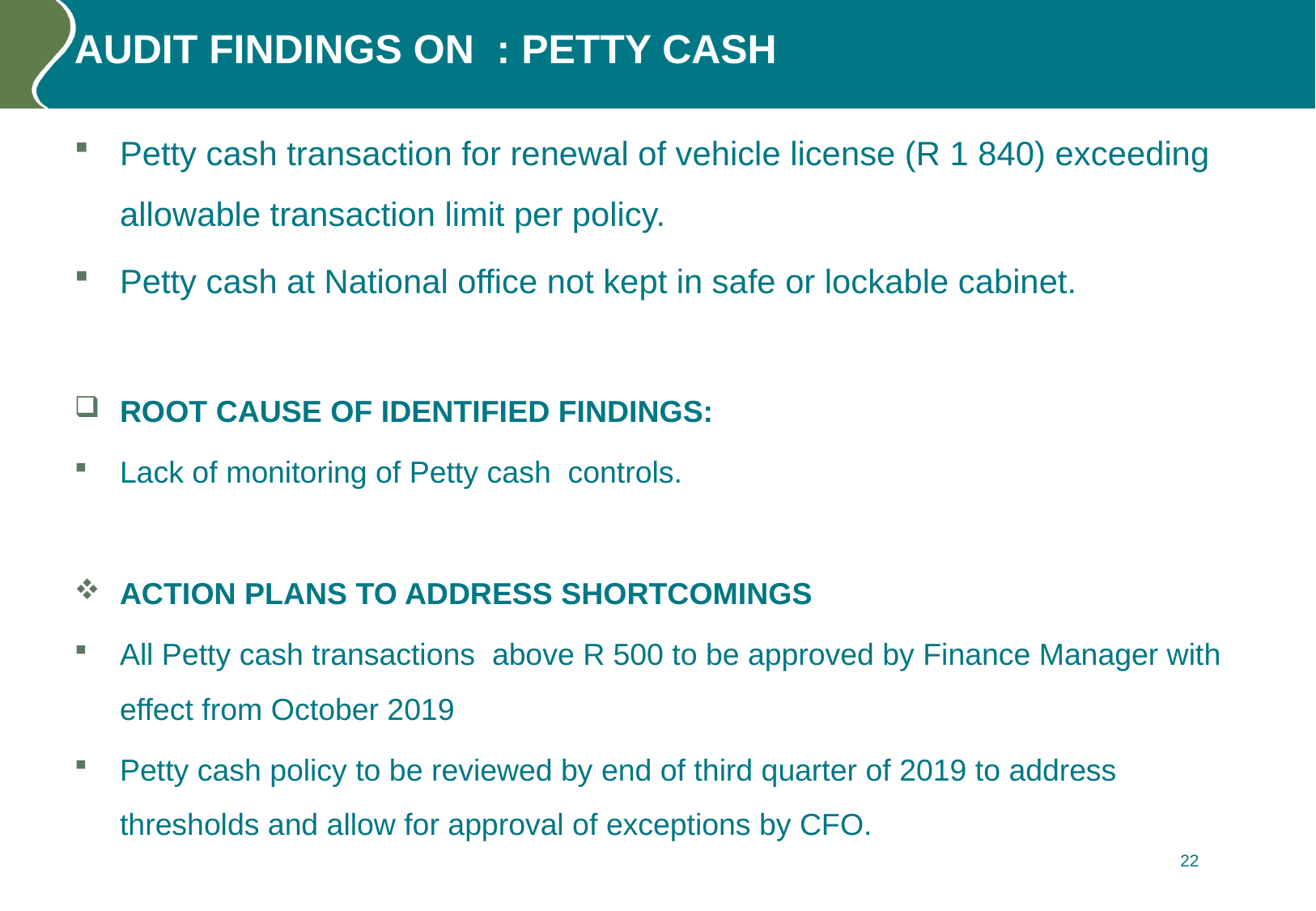

# AUDIT FINDINGS ON  : PETTY CASH
Petty cash transaction for renewal of vehicle license (R 1 840) exceeding allowable transaction limit per policy.
Petty cash at National office not kept in safe or lockable cabinet.

ROOT CAUSE OF IDENTIFIED FINDINGS:
Lack of monitoring of Petty cash  controls.

ACTION PLANS TO ADDRESS SHORTCOMINGS
All Petty cash transactions  above R 500 to be approved by Finance Manager with effect from October 2019
Petty cash policy to be reviewed by end of third quarter of 2019 to address thresholds and allow for approval of exceptions by CFO.

22